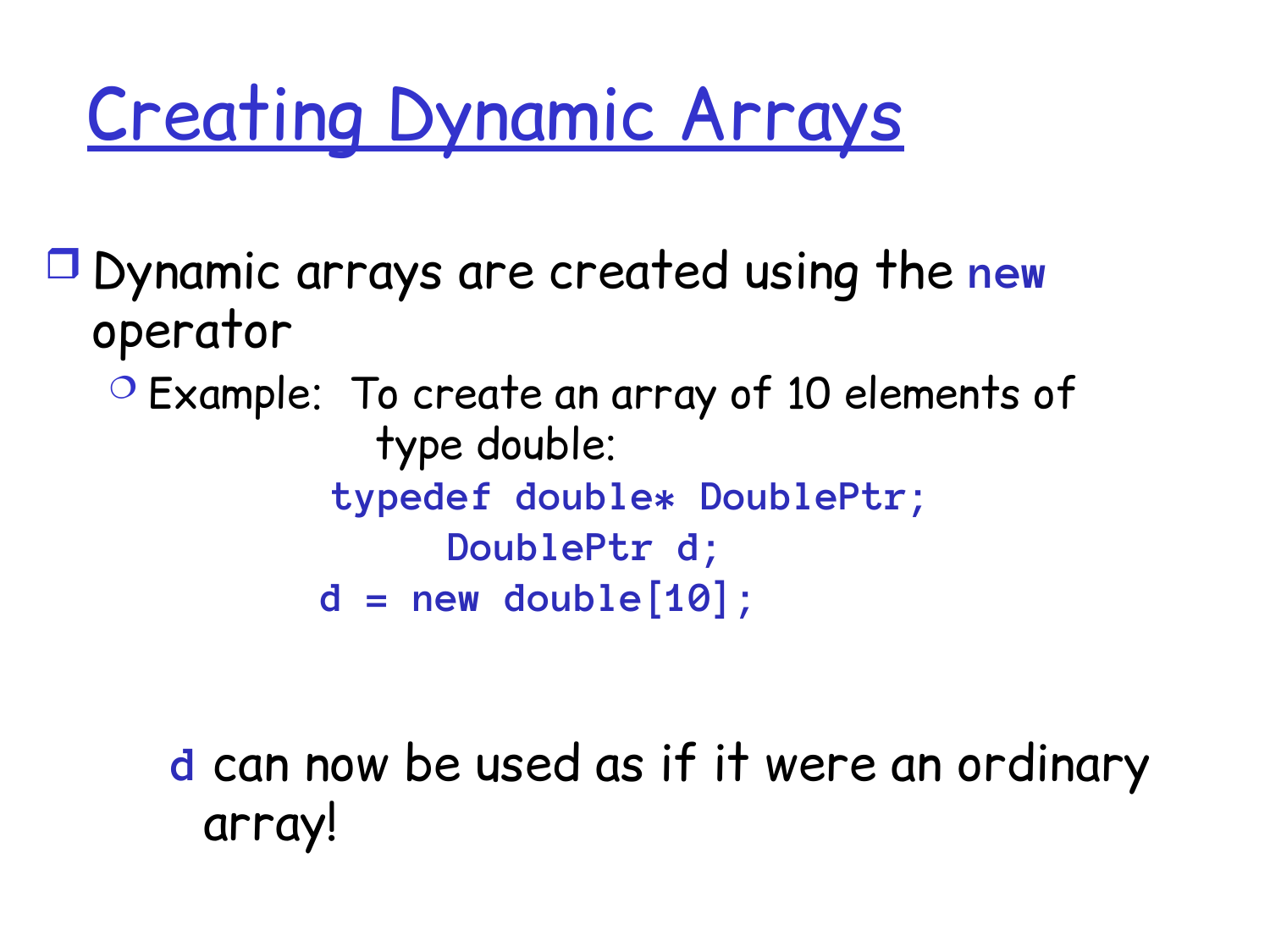

# Creating Dynamic Arrays
Dynamic arrays are created using the new
operator
Example:  To create an array of 10 elements of
                  type double:
        typedef double* DoublePtr;
 		  DoublePtr d;
     	  d = new double[10];
d can now be used as if it were an ordinary array!